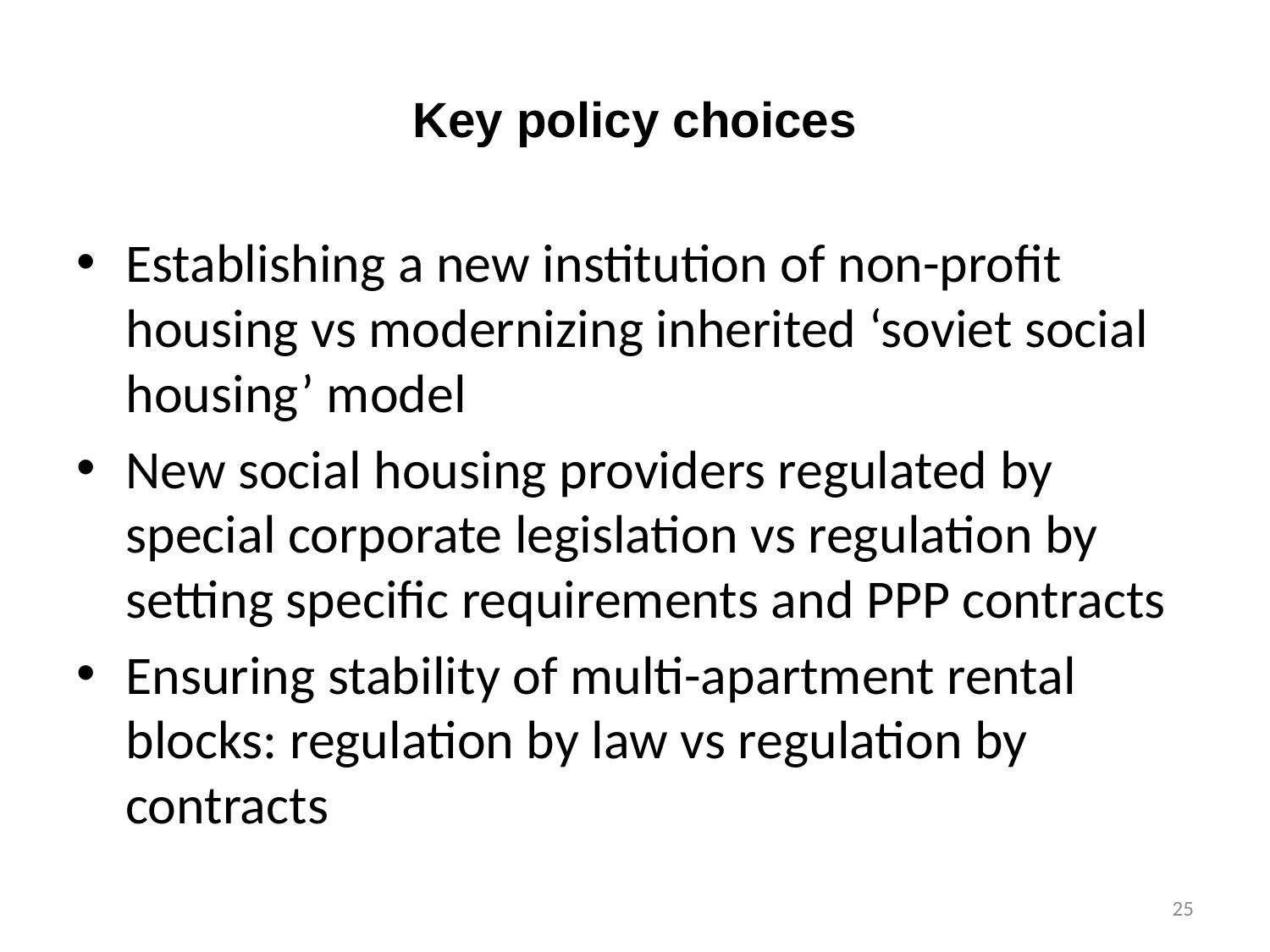

# Key policy choices
Establishing a new institution of non-profit housing vs modernizing inherited ‘soviet social housing’ model
New social housing providers regulated by special corporate legislation vs regulation by setting specific requirements and PPP contracts
Ensuring stability of multi-apartment rental blocks: regulation by law vs regulation by contracts
25